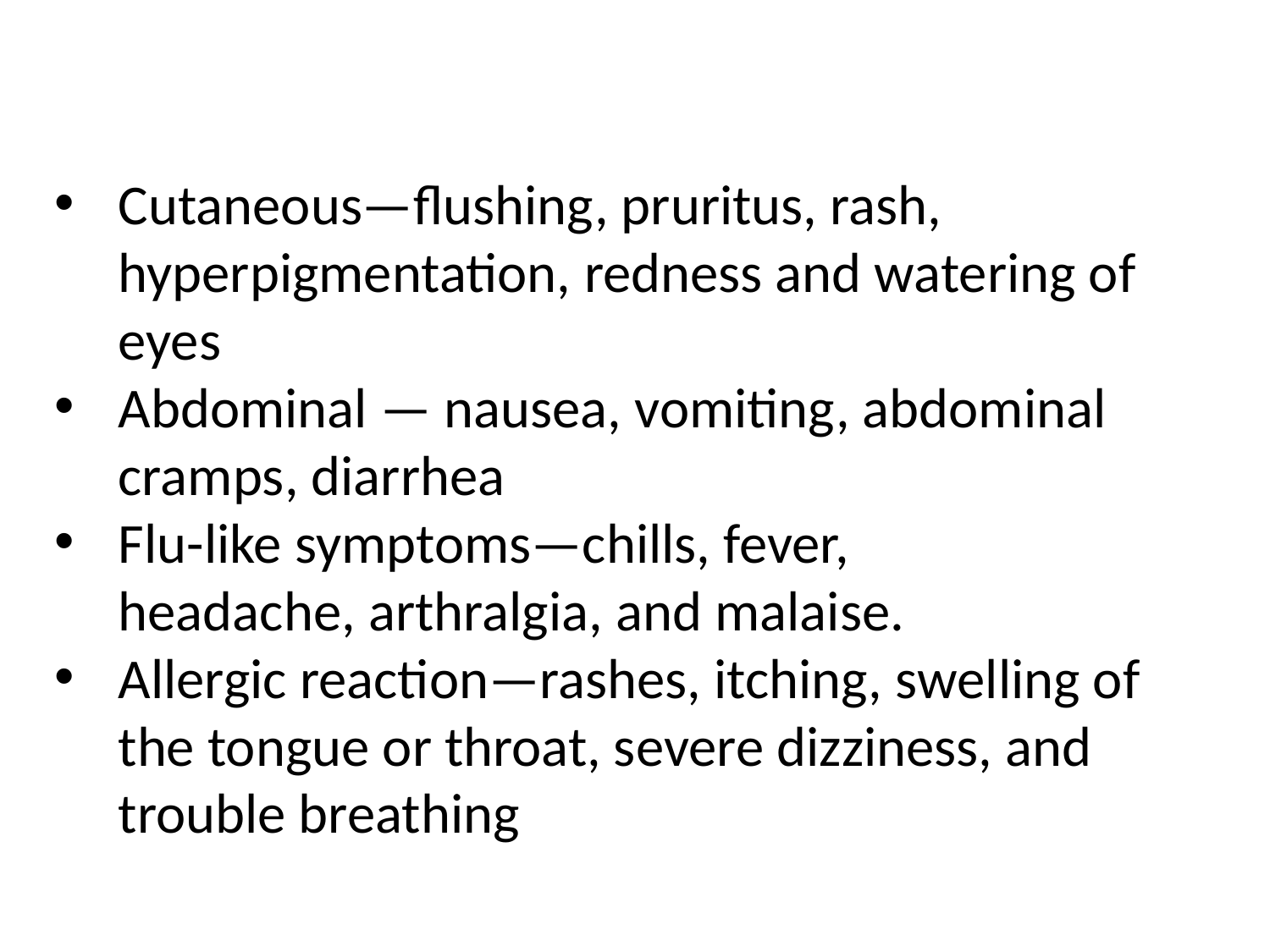

Cutaneous—flushing, pruritus, rash, hyperpigmentation, redness and watering of eyes
Abdominal — nausea, vomiting, abdominal cramps, diarrhea
Flu-like symptoms—chills, fever, headache, arthralgia, and malaise.
Allergic reaction—rashes, itching, swelling of the tongue or throat, severe dizziness, and trouble breathing